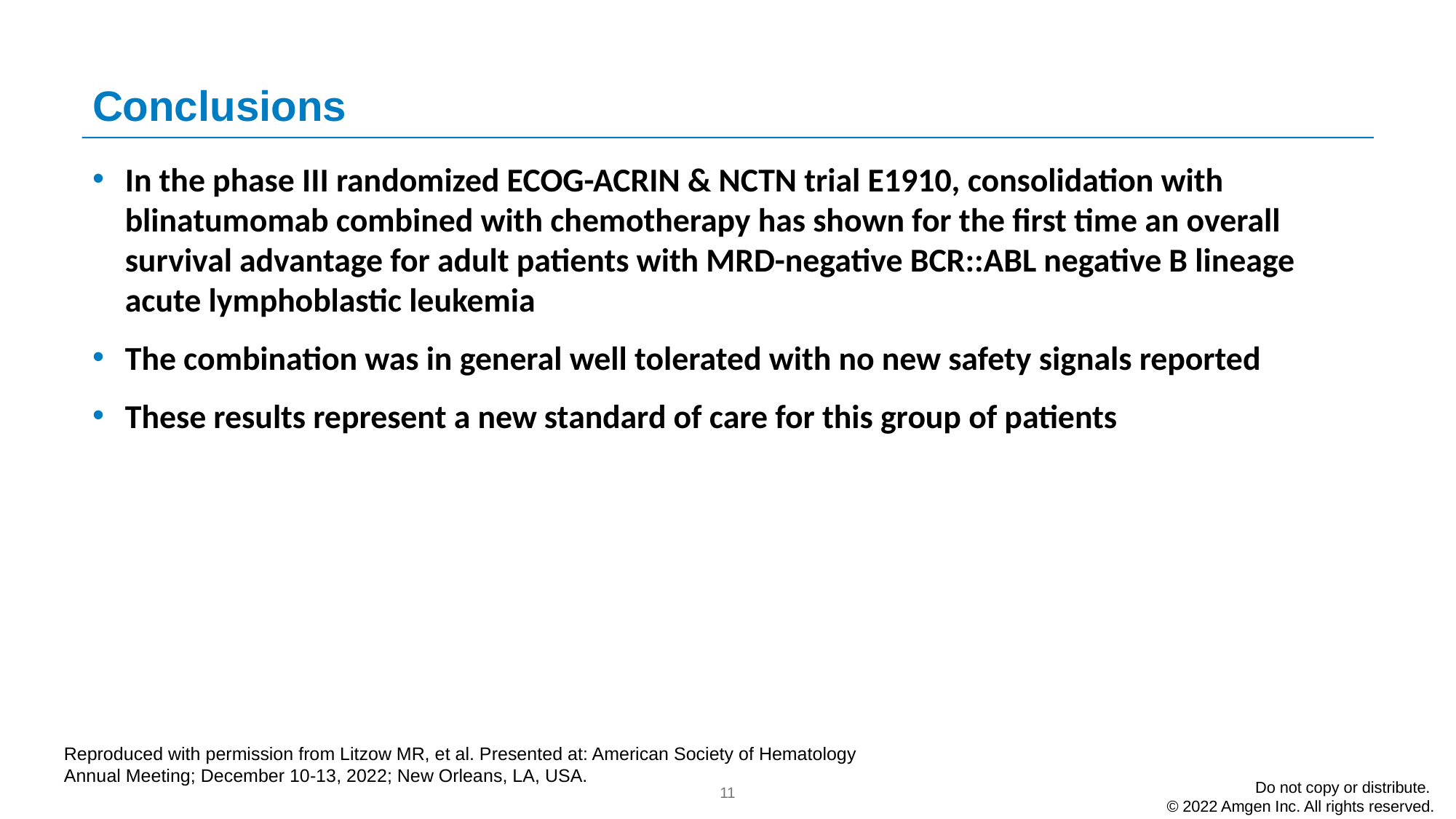

# Conclusions
In the phase III randomized ECOG-ACRIN & NCTN trial E1910, consolidation with blinatumomab combined with chemotherapy has shown for the first time an overall survival advantage for adult patients with MRD-negative BCR::ABL negative B lineage acute lymphoblastic leukemia
The combination was in general well tolerated with no new safety signals reported
These results represent a new standard of care for this group of patients

Reproduced with permission from Litzow MR, et al. Presented at: American Society of Hematology Annual Meeting; December 10-13, 2022; New Orleans, LA, USA.